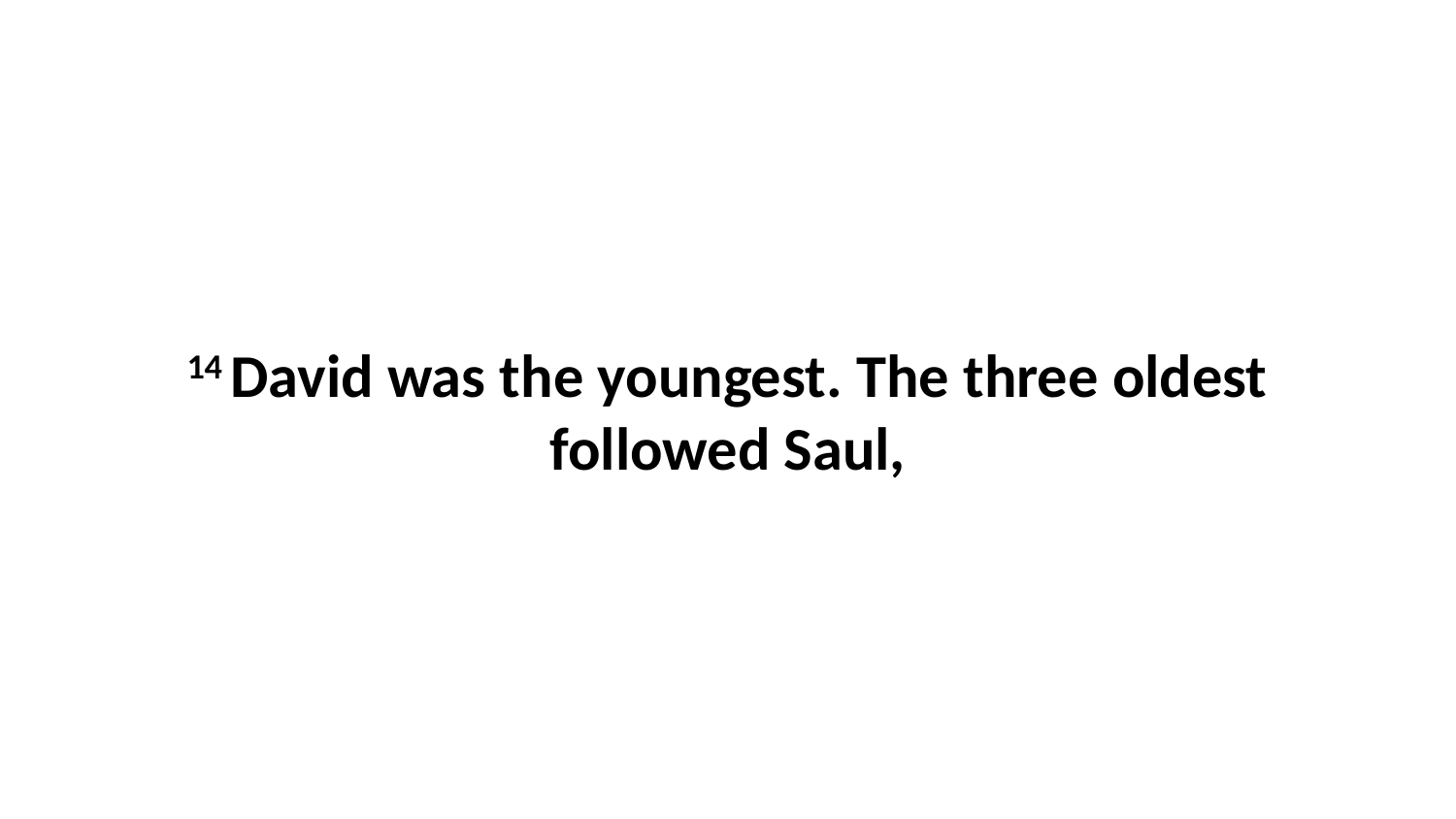

14 David was the youngest. The three oldest followed Saul,